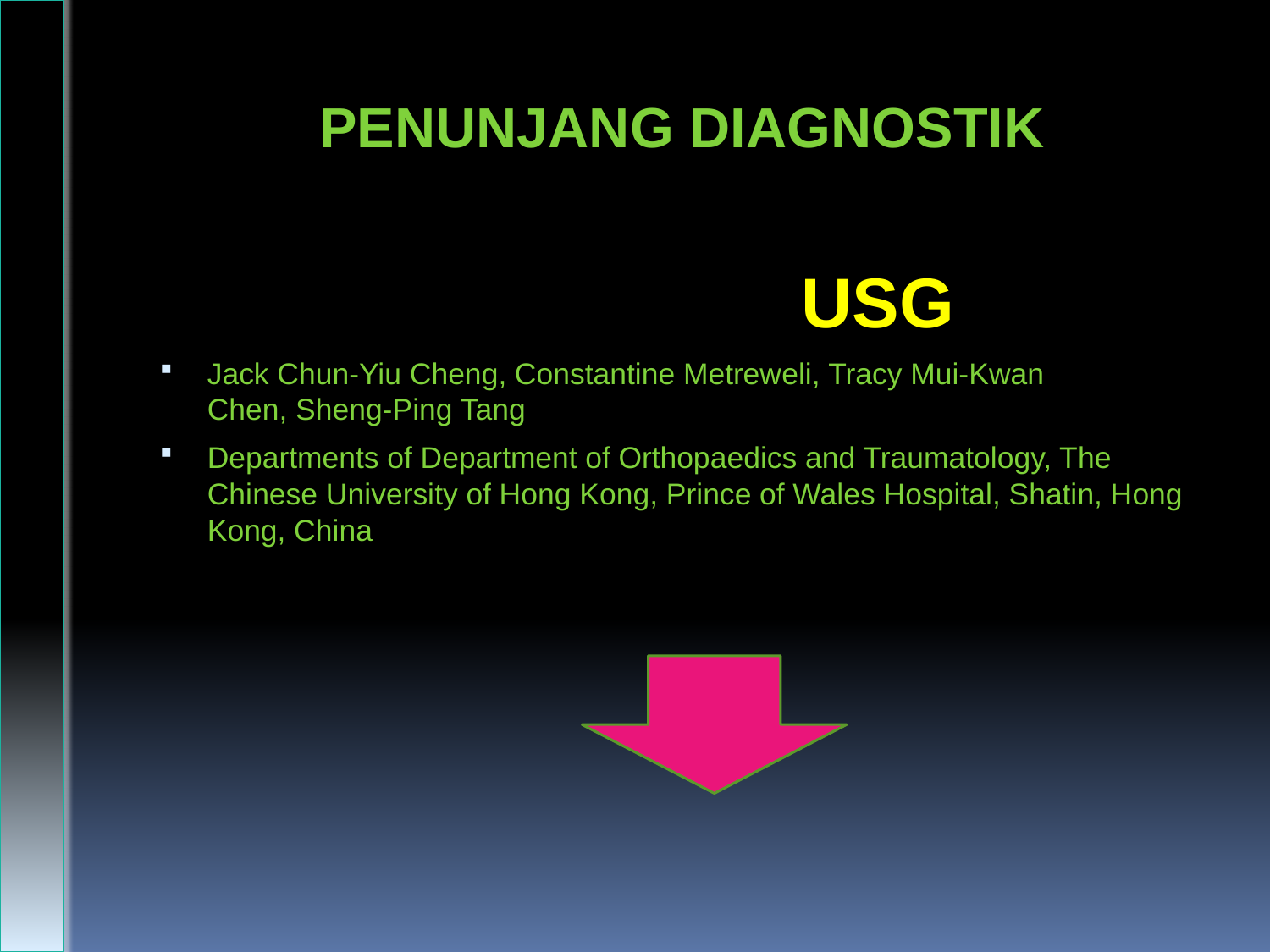

PENUNJANG DIAGNOSTIK

                                     USG
Jack Chun-Yiu Cheng, Constantine Metreweli, Tracy Mui-Kwan Chen, Sheng-Ping Tang
Departments of Department of Orthopaedics and Traumatology, The Chinese University of Hong Kong, Prince of Wales Hospital, Shatin, Hong Kong, China